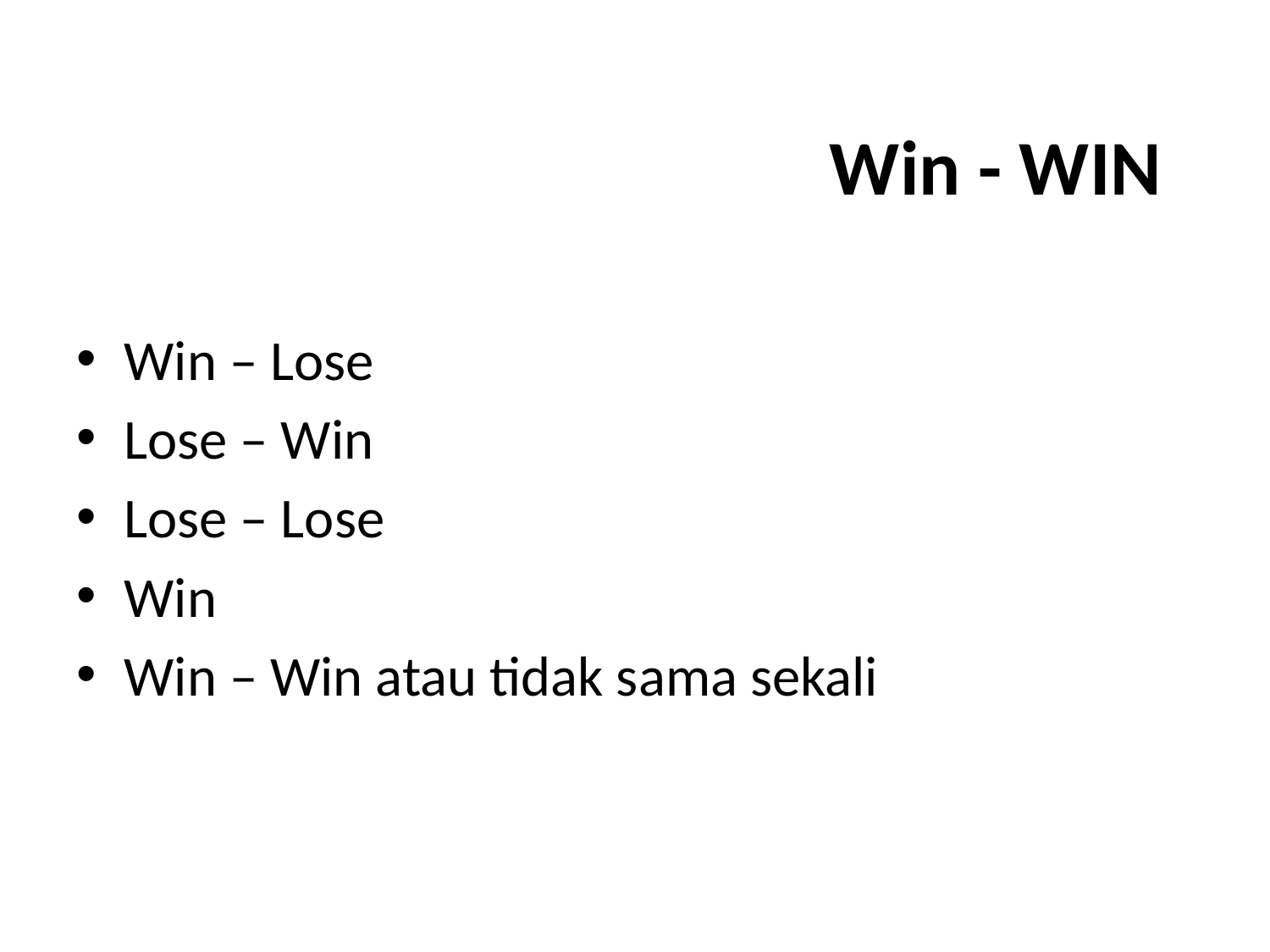

# Win - WIN
Win – Lose
Lose – Win
Lose – Lose
Win
Win – Win atau tidak sama sekali